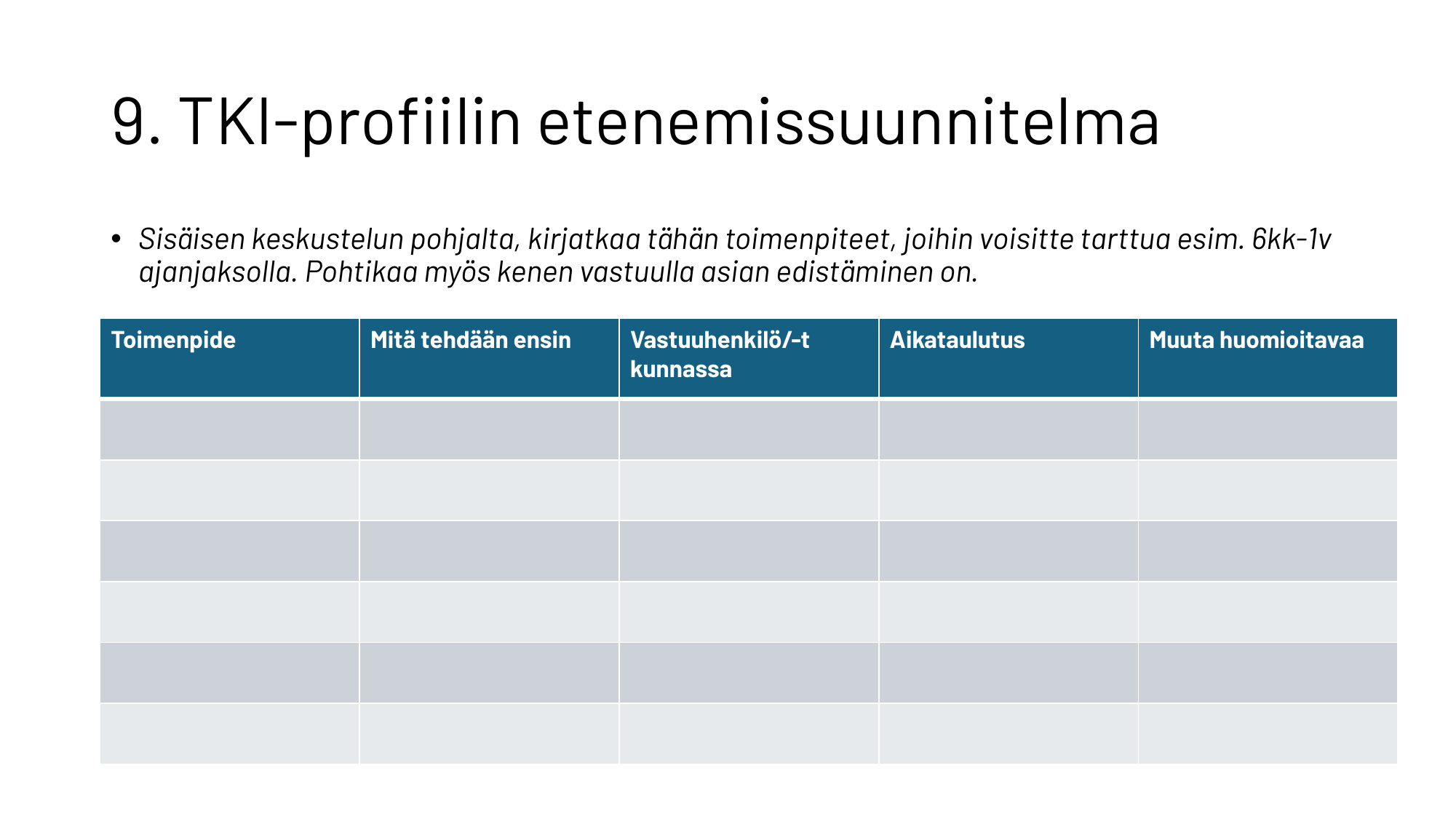

# 9. TKI-profiilin etenemissuunnitelma
Sisäisen keskustelun pohjalta, kirjatkaa tähän toimenpiteet, joihin voisitte tarttua esim. 6kk-1v ajanjaksolla. Pohtikaa myös kenen vastuulla asian edistäminen on.​

| Toimenpide | Mitä tehdään ensin | Vastuuhenkilö/-t kunnassa | Aikataulutus | Muuta huomioitavaa |
| --- | --- | --- | --- | --- |
|  |  |  |  |  |
|  |  |  |  |  |
|  |  |  |  |  |
|  |  |  |  |  |
|  |  |  |  |  |
|  |  |  |  |  |